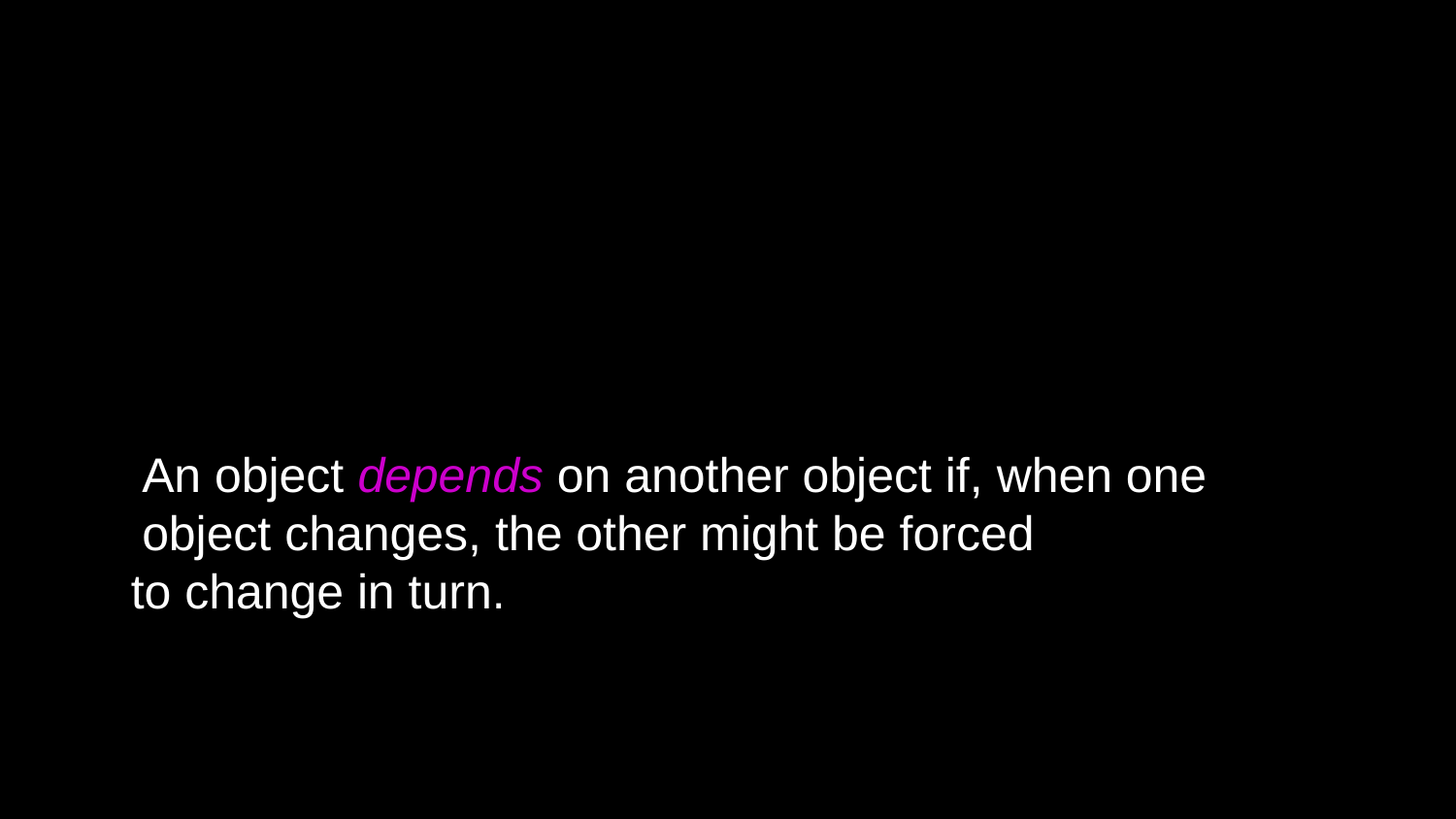

#
An object depends on another object if, when one
object changes, the other might be forced
to change in turn.